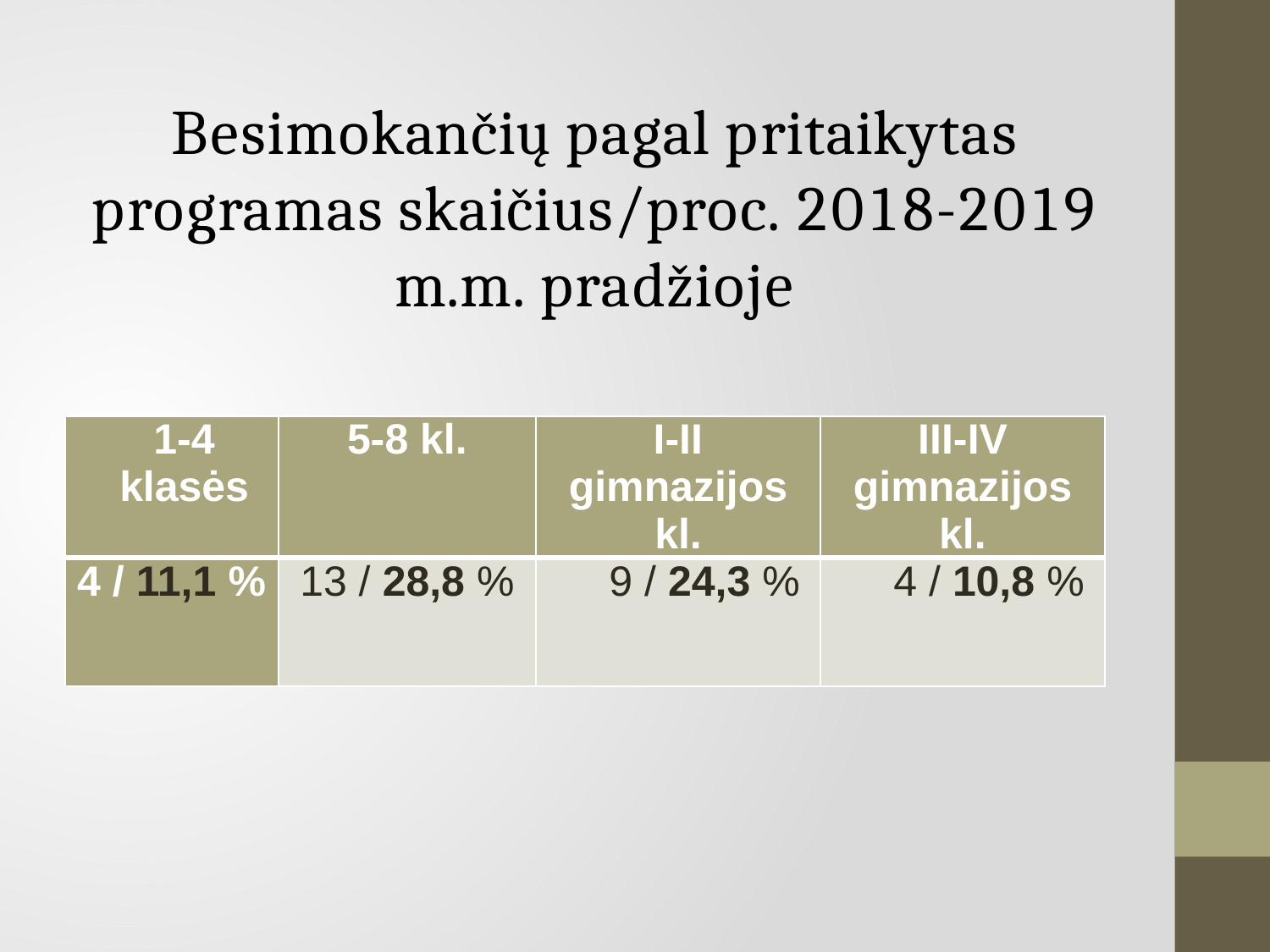

# Besimokančių pagal pritaikytas programas skaičius/proc. 2018-2019 m.m. pradžioje
| 1-4 klasės | 5-8 kl. | I-II gimnazijos kl. | III-IV gimnazijos kl. |
| --- | --- | --- | --- |
| 4 / 11,1 % | 13 / 28,8 % | 9 / 24,3 % | 4 / 10,8 % |